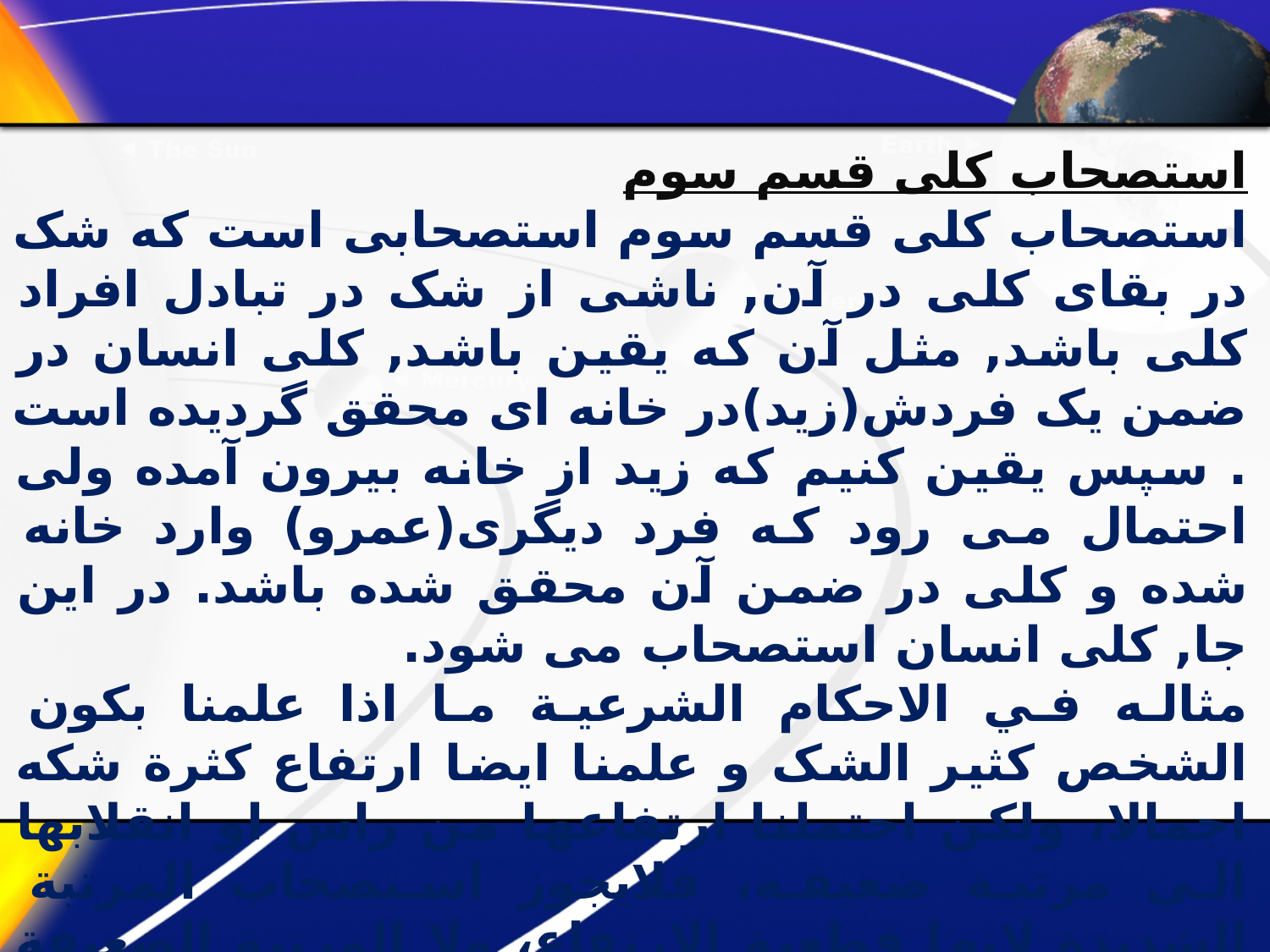

استصحاب کلى قسم سوم
استصحاب کلى قسم سوم استصحابى است که شک در بقاى کلى در آن, ناشى از شک در تبادل افراد کلى باشد, مثل آن که يقين باشد, کلى انسان در ضمن يک فردش(زيد)در خانه اى محقق گرديده است . سپس يقين کنيم که زيد از خانه بيرون آمده ولى احتمال مى رود که فرد ديگرى(عمرو) وارد خانه شده و کلى در ضمن آن محقق شده باشد. در اين جا, کلى انسان استصحاب مى شود.
مثاله في الاحکام الشرعية ما اذا علمنا بکون الشخص کثير الشک و علمنا ايضا ارتفاع کثرة شکه اجمالا، ولکن احتملنا ارتفاعها من راس او انقلابها الي مرتبة ضعيفة، فلايجوز استصحاب المرتبة الشديدة لانها قطعية الارتفاع، ولا المرتبة الضعيفة لانها مشکوکة الحدوث، لکن يمکن استصحاب الجامع بين المرتبتين و هو کونه کثيرالشک غير مقيد بالشدة و الضعف .